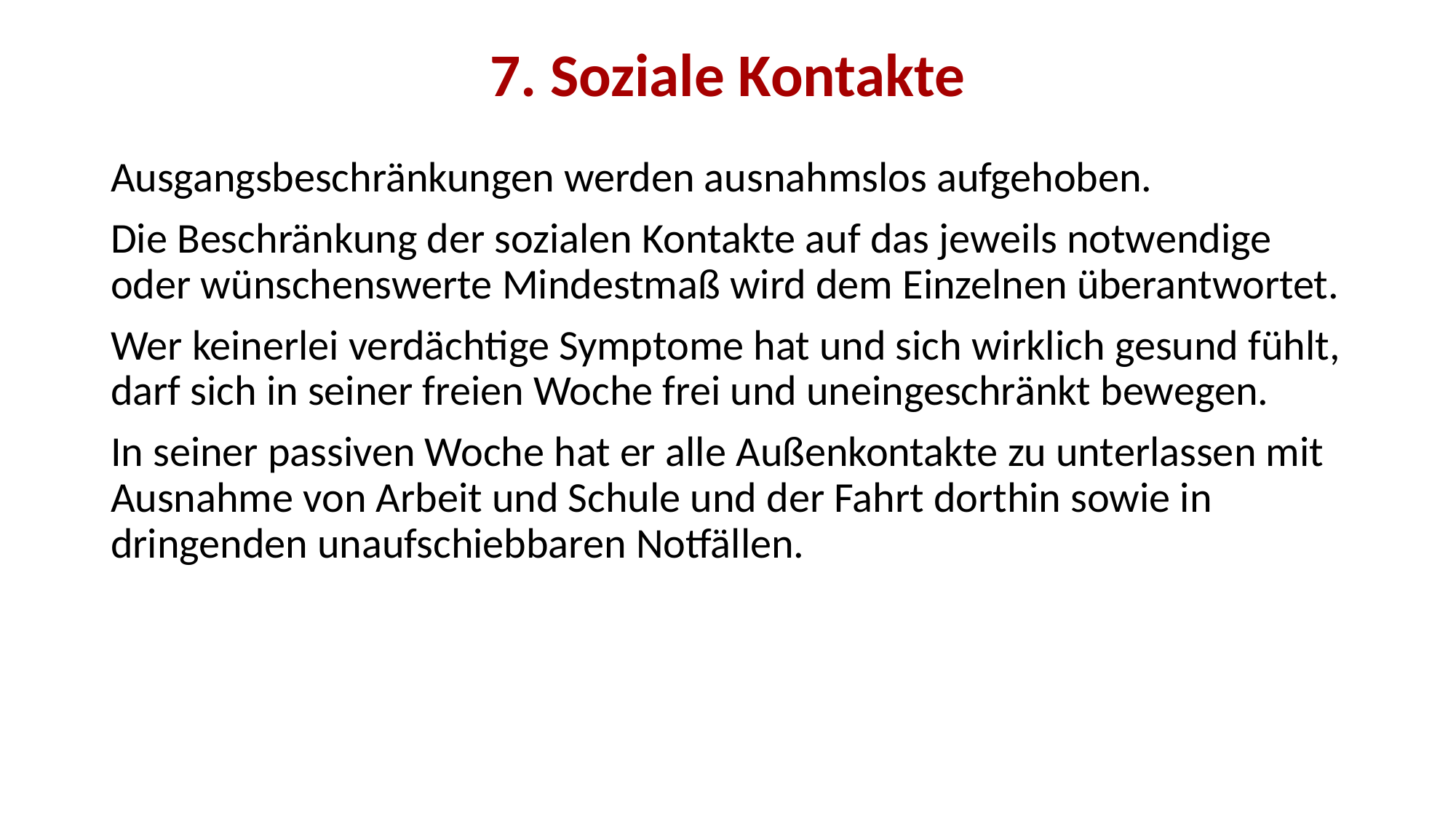

7. Soziale Kontakte
Ausgangsbeschränkungen werden ausnahmslos aufgehoben.
Die Beschränkung der sozialen Kontakte auf das jeweils notwendige oder wünschenswerte Mindestmaß wird dem Einzelnen überantwortet.
Wer keinerlei verdächtige Symptome hat und sich wirklich gesund fühlt, darf sich in seiner freien Woche frei und uneingeschränkt bewegen.
In seiner passiven Woche hat er alle Außenkontakte zu unterlassen mit Ausnahme von Arbeit und Schule und der Fahrt dorthin sowie in dringenden unaufschiebbaren Notfällen.